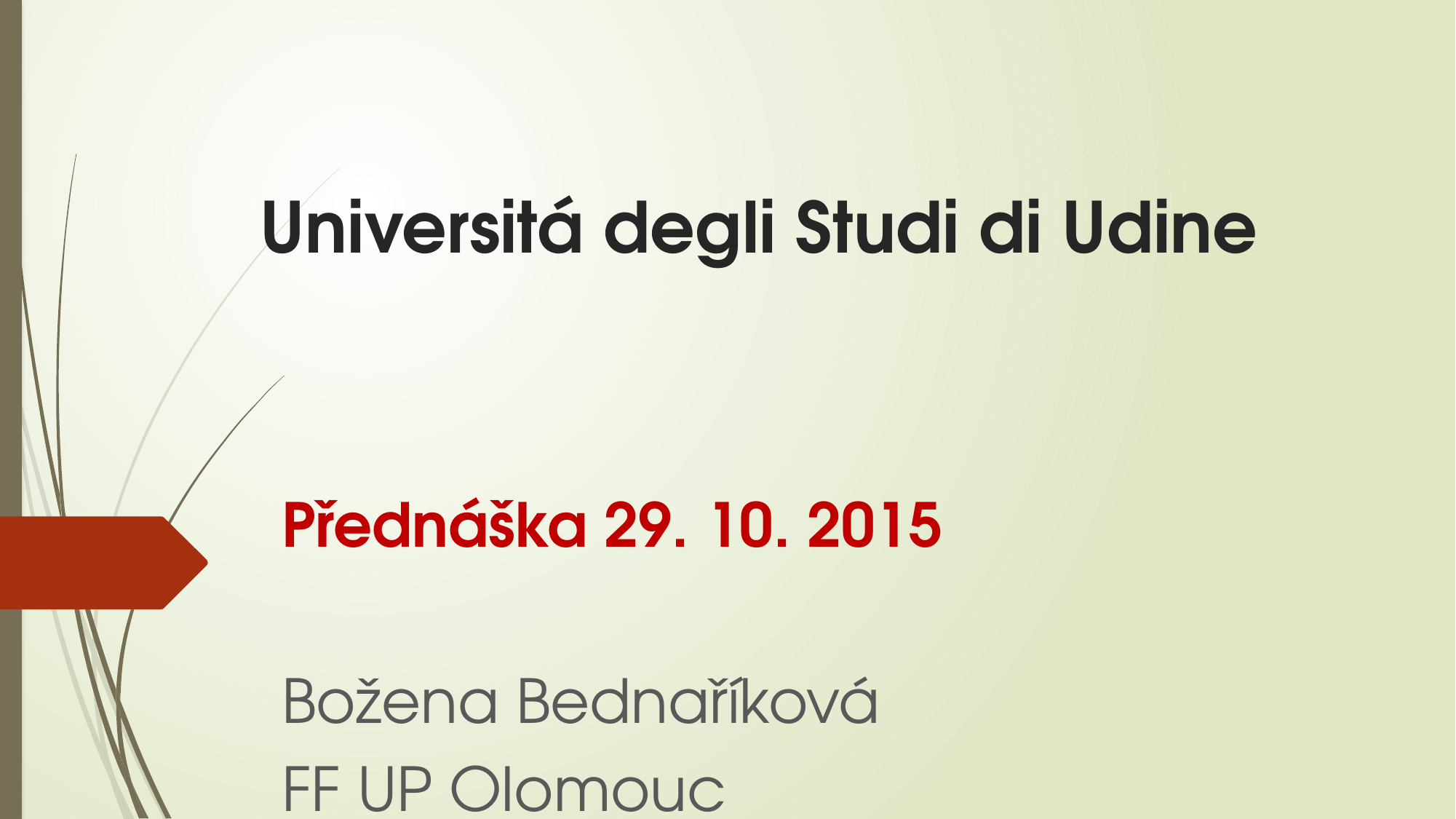

# Universitá degli Studi di Udine

Přednáška 29. 10. 2015

Božena Bednaříková
FF UP Olomouc